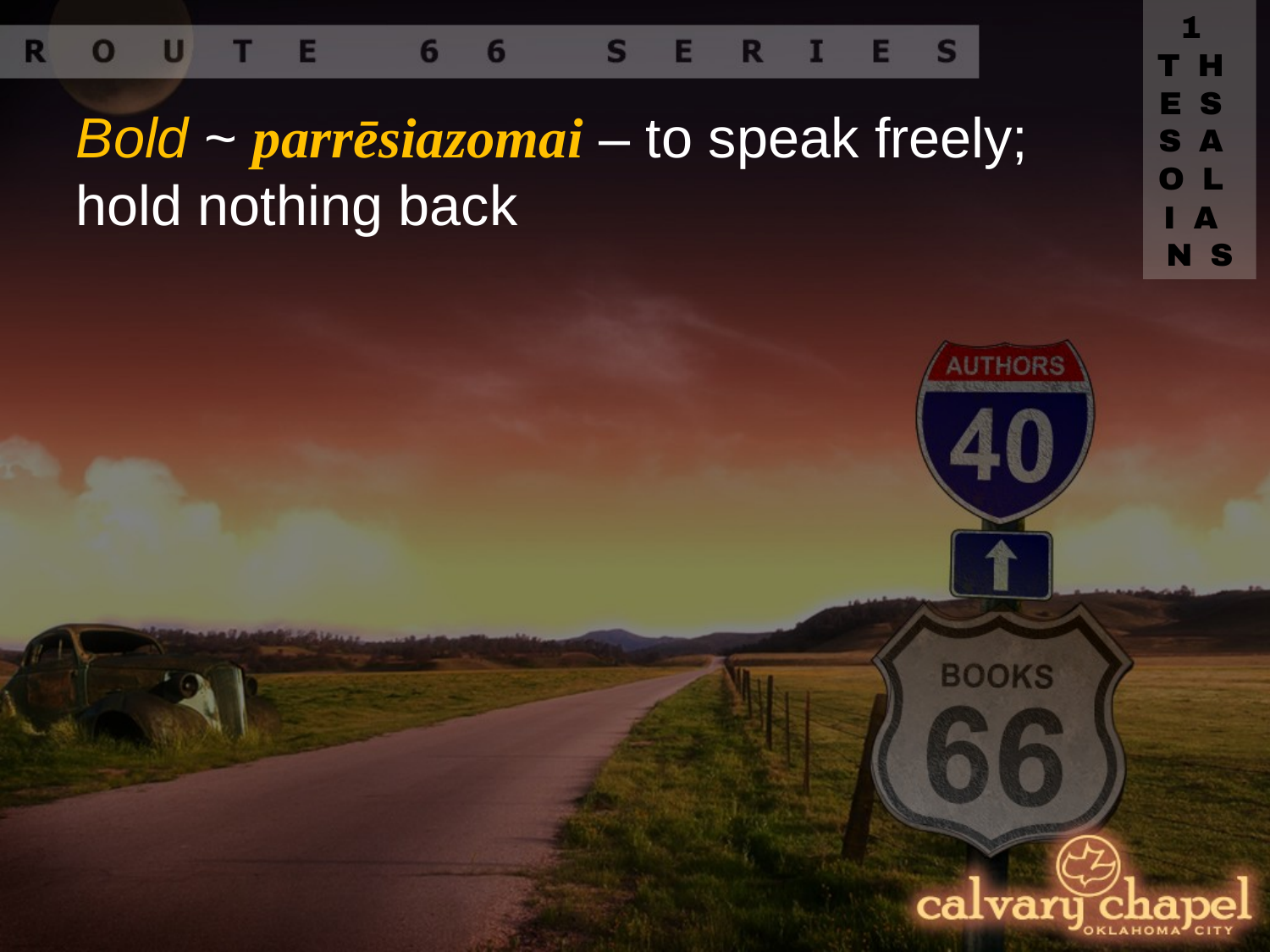

1 THESSAOLIANS
Bold ~ parrēsiazomai – to speak freely; hold nothing back